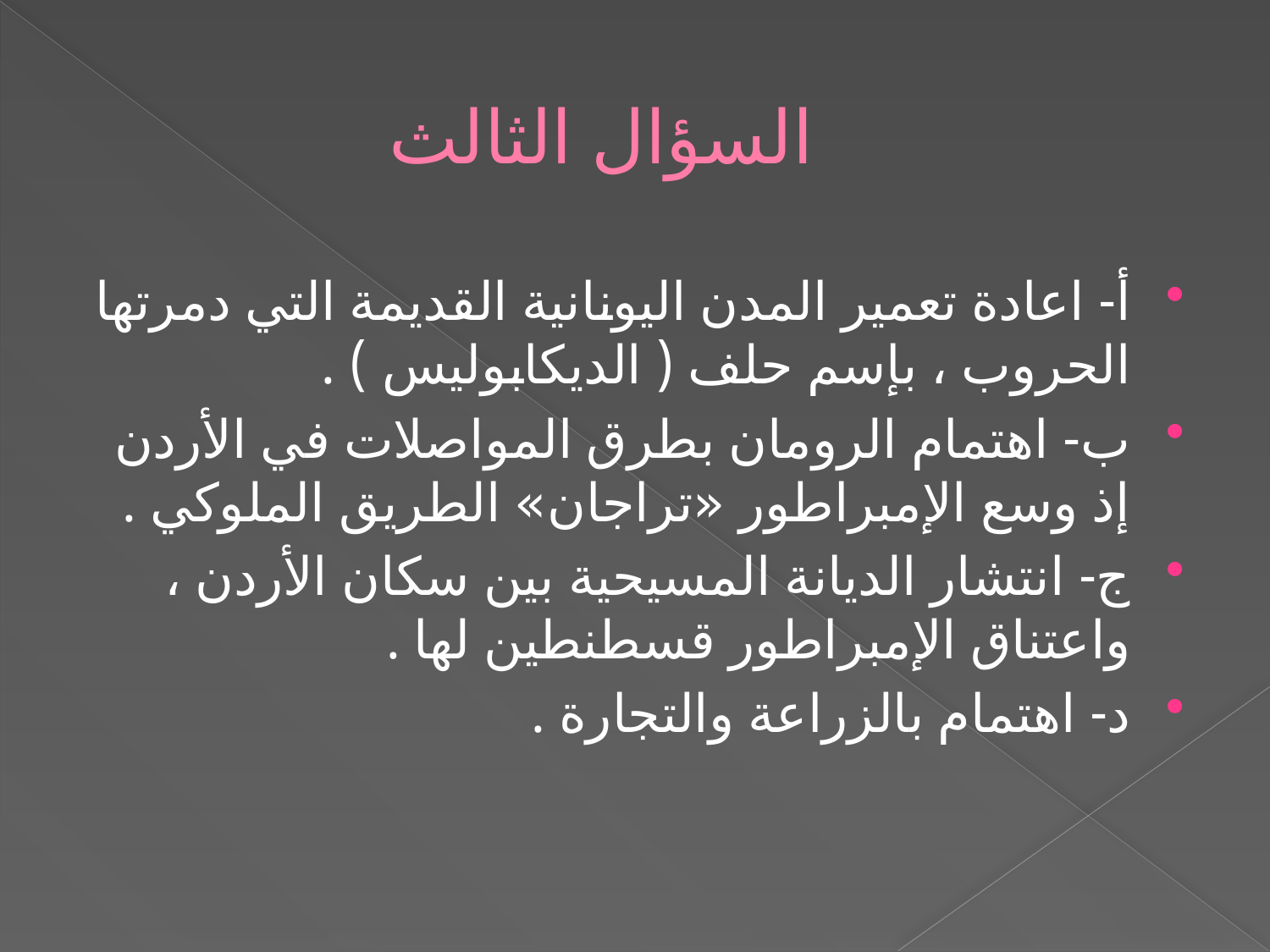

# السؤال الثالث
أ- اعادة تعمير المدن اليونانية القديمة التي دمرتها الحروب ، بإسم حلف ( الديكابوليس ) .
ب- اهتمام الرومان بطرق المواصلات في الأردن إذ وسع الإمبراطور «تراجان» الطريق الملوكي .
ج- انتشار الديانة المسيحية بين سكان الأردن ، واعتناق الإمبراطور قسطنطين لها .
د- اهتمام بالزراعة والتجارة .